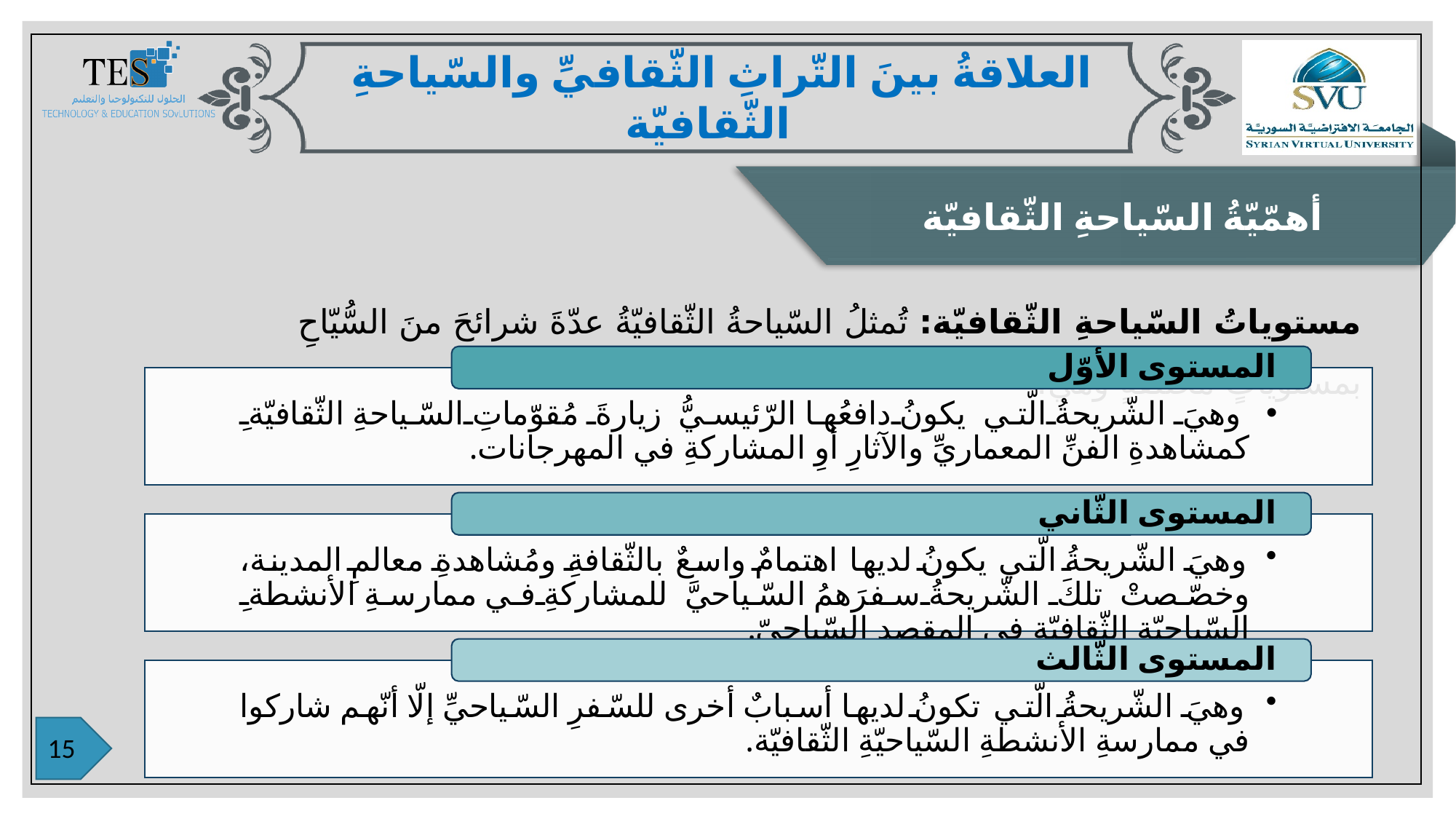

العلاقةُ بينَ التّراثِ الثّقافيِّ والسّياحةِ الثّقافيّة
أهمّيّةُ السّياحةِ الثّقافيّة
مستوياتُ السّياحةِ الثّقافيّة: تُمثلُ السّياحةُ الثّقافيّةُ عدّةَ شرائحَ منَ السُّيّاحِ بمستوياتٍ مُختلفةٍ وهي:
وهيَ الشّريحةُ الّتي يكونُ دافعُها الرّئيسيُّ زيارةَ مُقوّماتِ السّياحةِ الثّقافيّةِ كمشاهدةِ الفنِّ المعماريِّ والآثارِ أوِ المشاركةِ في المهرجانات.
المستوى الأوّل
وهيَ الشّريحةُ الّتي يكونُ لديها اهتمامٌ واسعٌ بالثّقافةِ ومُشاهدةِ معالمِ المدينة، وخصّصتْ تلكَ الشّريحةُ سفرَهمُ السّياحيَّ للمشاركةِ في ممارسةِ الأنشطةِ السّياحيّةِ الثّقافيّةِ في المقصدِ السّياحيّ.
المستوى الثّاني
وهيَ الشّريحةُ الّتي تكونُ لديها أسبابٌ أخرى للسّفرِ السّياحيِّ إلّا أنّهم شاركوا في ممارسةِ الأنشطةِ السّياحيّةِ الثّقافيّة.
المستوى الثّالث